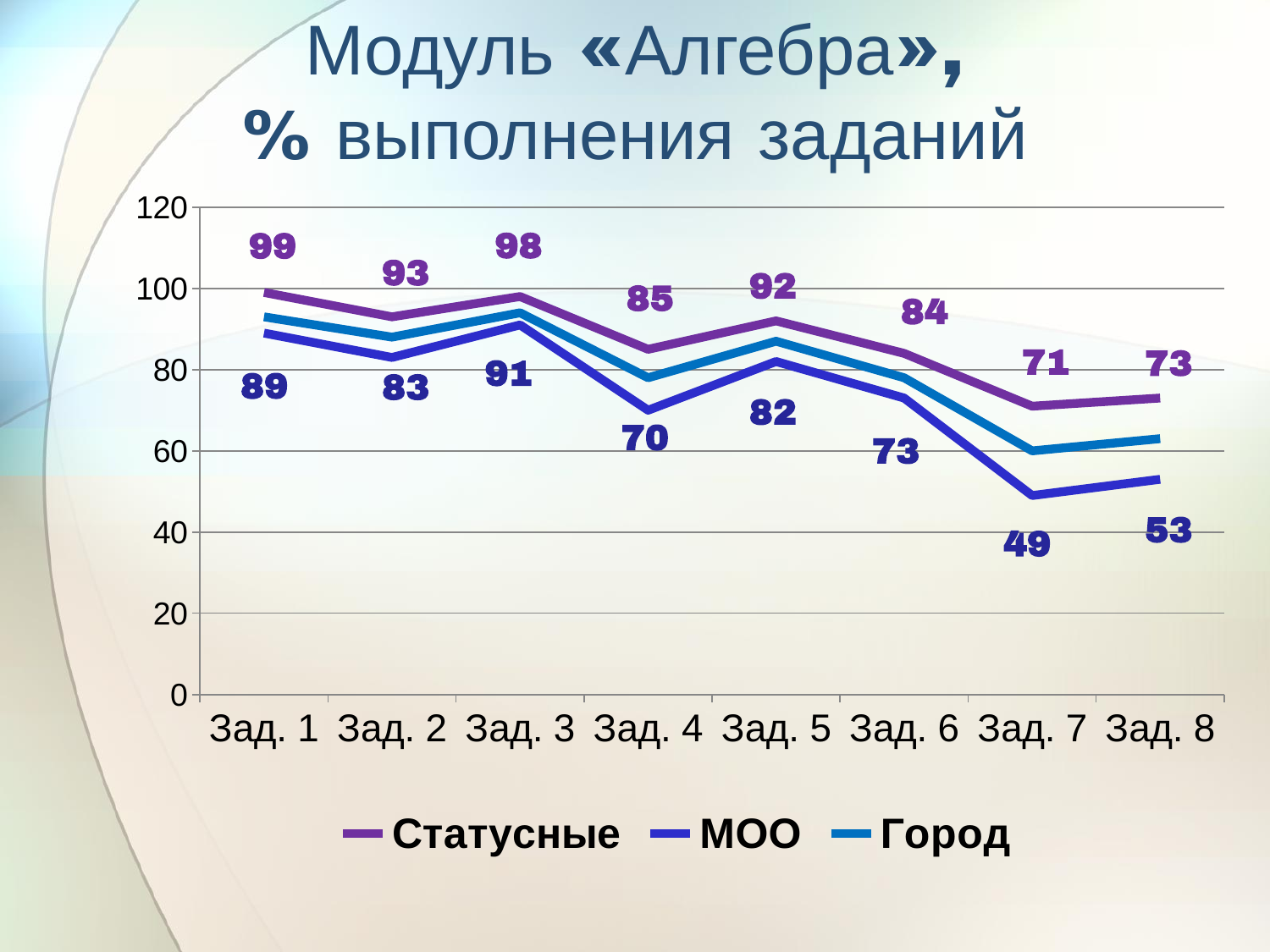

# Модуль «Алгебра», % выполнения заданий

### Chart

| Category | Статусные | МОО | Город |
|---|---|---|---|
| Зад. 1 | 99.0 | 89.0 | 93.0 |
| Зад. 2 | 93.0 | 83.0 | 88.0 |
| Зад. 3 | 98.0 | 91.0 | 94.0 |
| Зад. 4 | 85.0 | 70.0 | 78.0 |
| Зад. 5 | 92.0 | 82.0 | 87.0 |
| Зад. 6 | 84.0 | 73.0 | 78.0 |
| Зад. 7 | 71.0 | 49.0 | 60.0 |
| Зад. 8 | 73.0 | 53.0 | 63.0 |